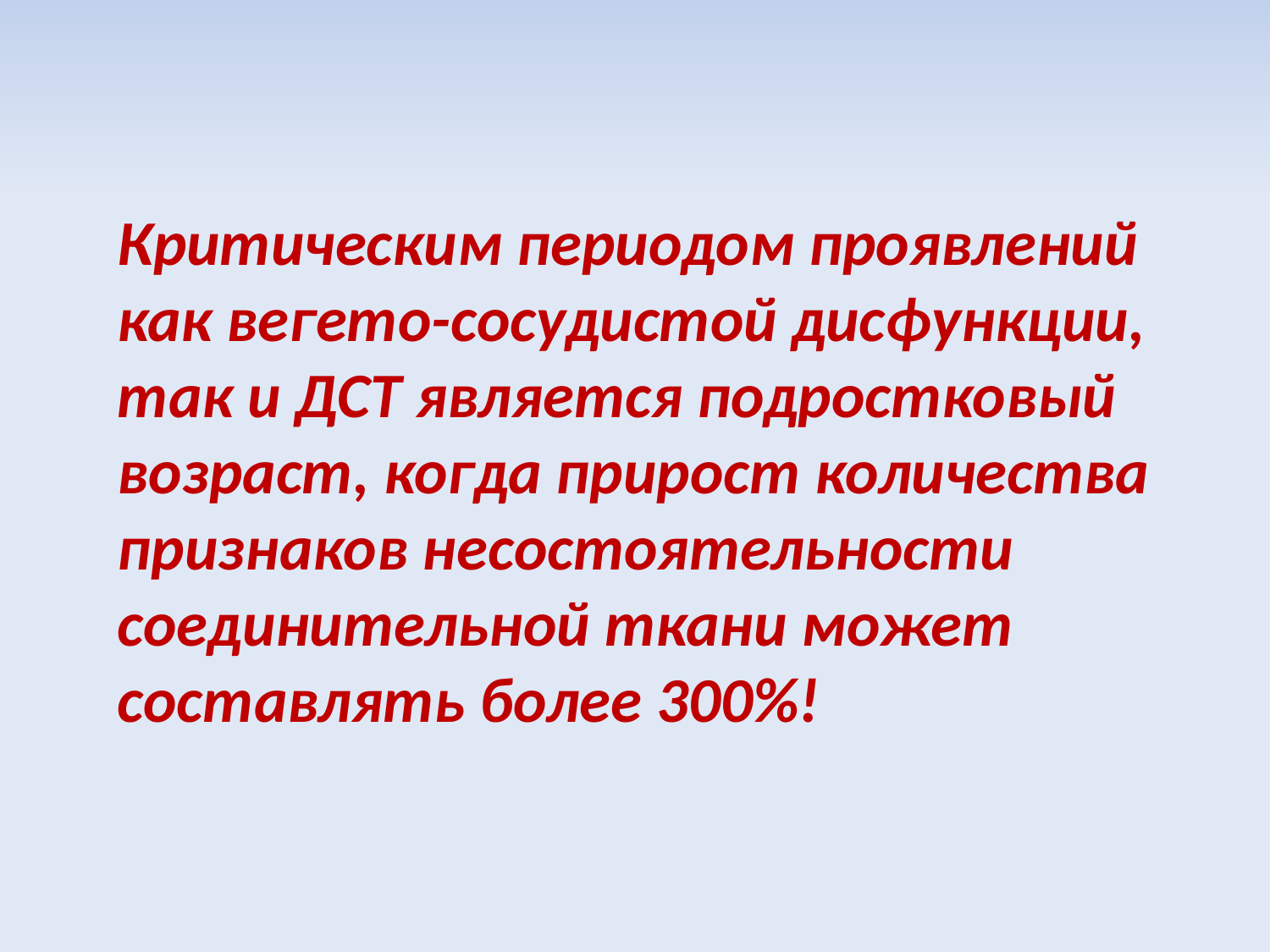

Критическим периодом проявлений как вегето-сосудистой дисфункции, так и ДСТ является подростковый возраст, когда прирост количества признаков несостоятельности соединительной ткани может составлять более 300%!